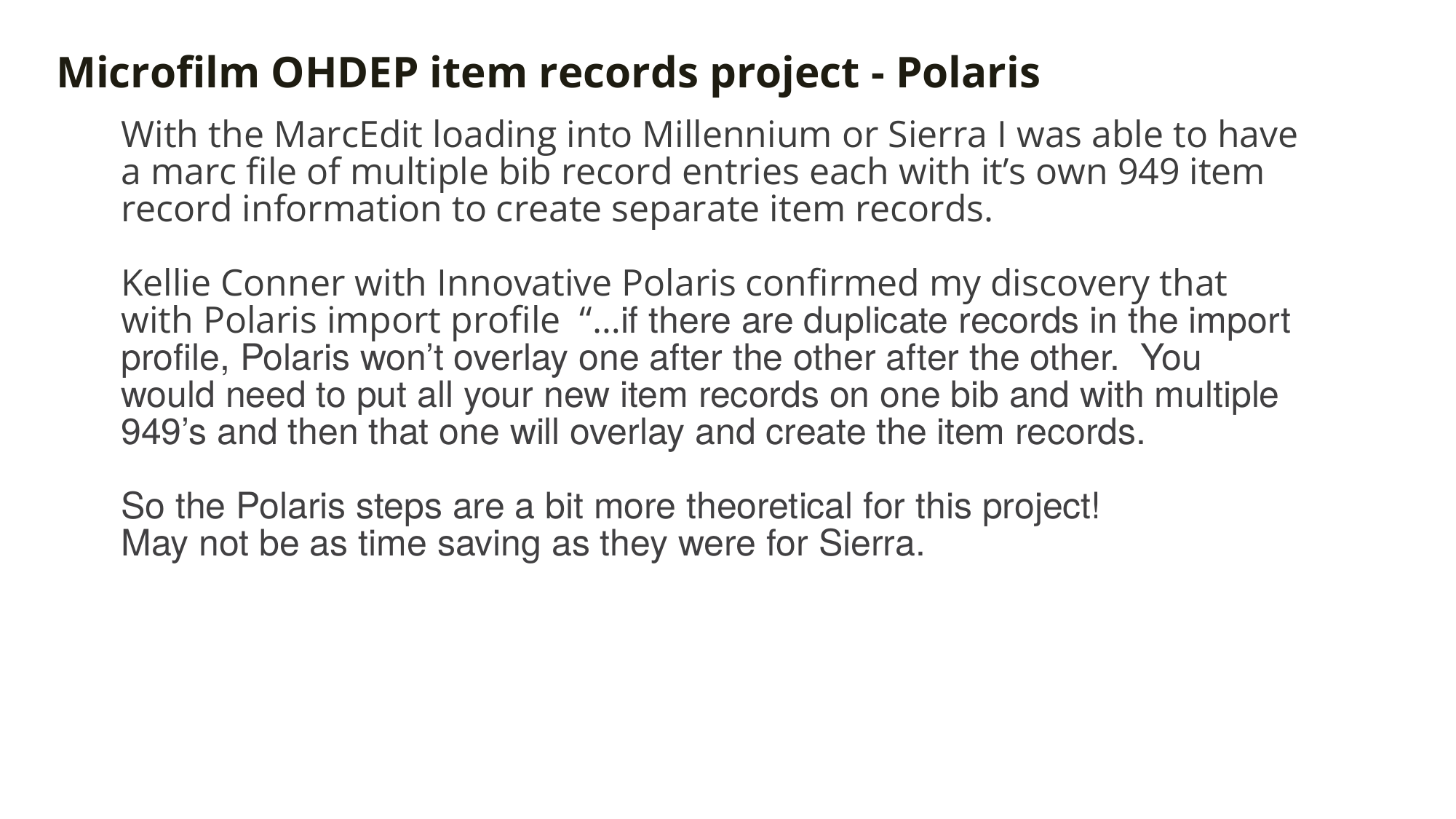

# Microfilm OHDEP item records project - Polaris
With the MarcEdit loading into Millennium or Sierra I was able to have a marc file of multiple bib record entries each with it’s own 949 item record information to create separate item records.

Kellie Conner with Innovative Polaris confirmed my discovery that with Polaris import profile  “…if there are duplicate records in the import profile, Polaris won’t overlay one after the other after the other.  You would need to put all your new item records on one bib and with multiple 949’s and then that one will overlay and create the item records.

So the Polaris steps are a bit more theoretical for this project!
May not be as time saving as they were for Sierra.